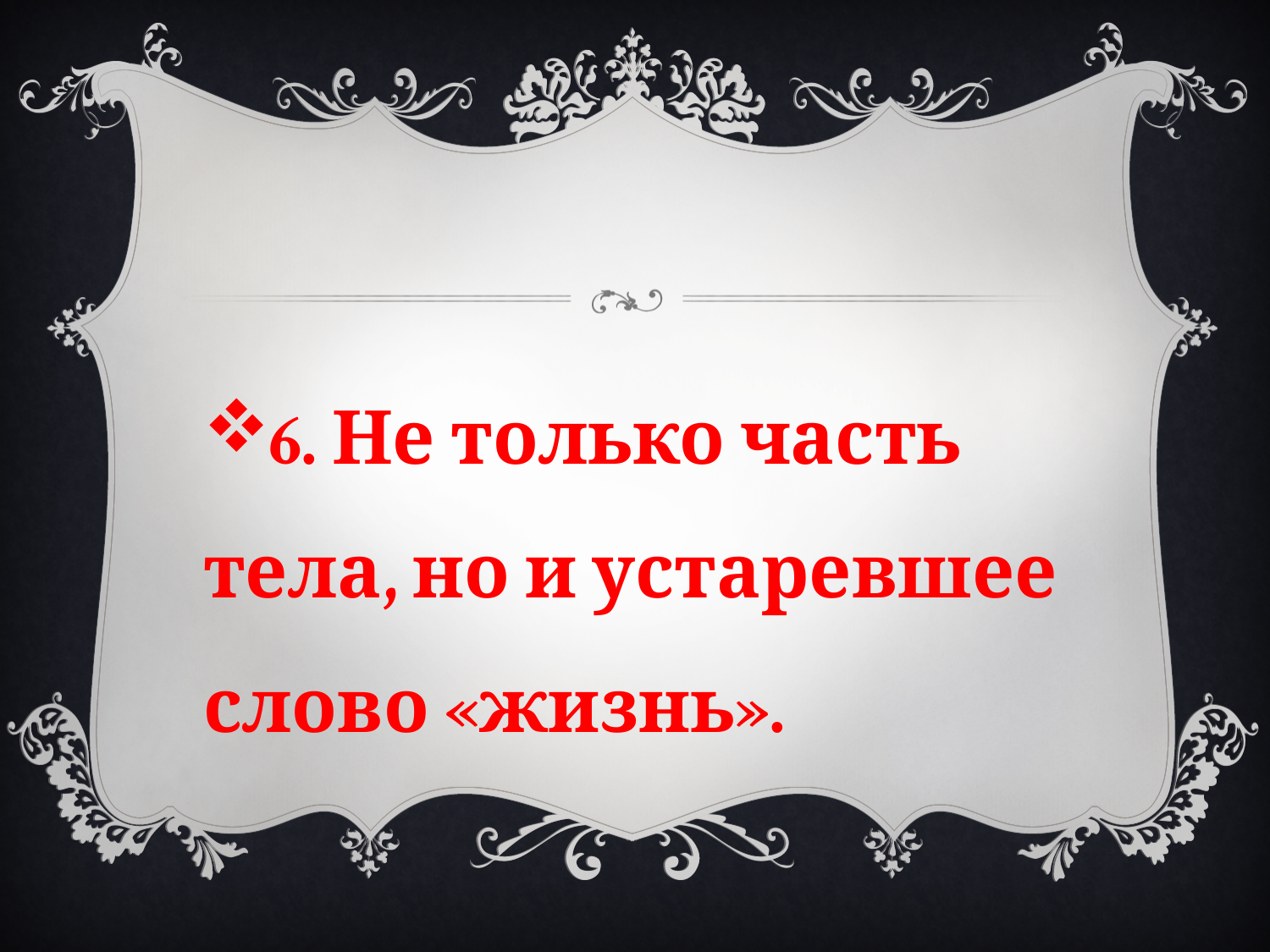

#
6. Не только часть тела, но и устаревшее слово «жизнь».